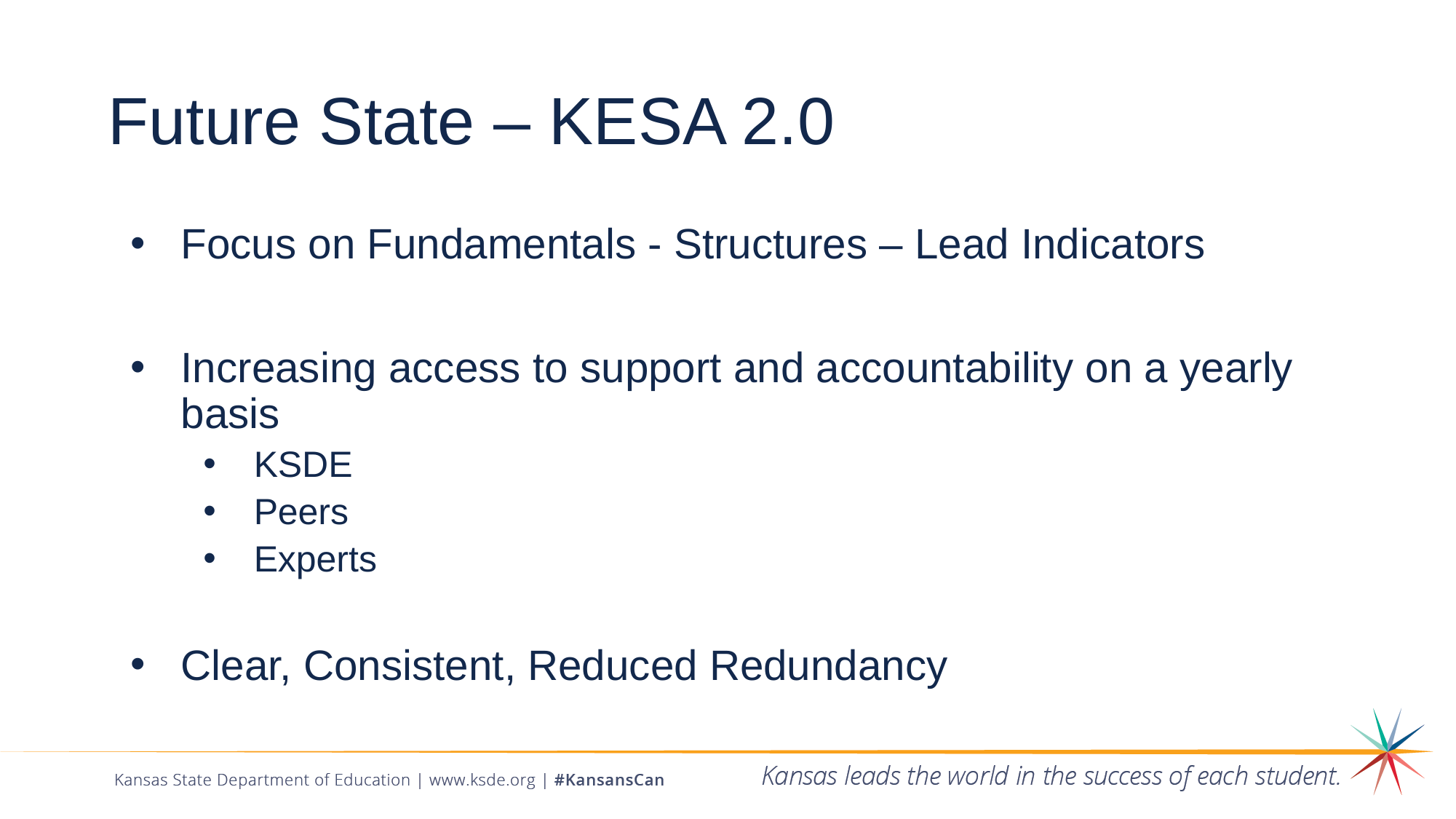

# Future State – KESA 2.0
Focus on Fundamentals - Structures – Lead Indicators

Increasing access to support and accountability on a yearly basis
KSDE
Peers
Experts

Clear, Consistent, Reduced Redundancy